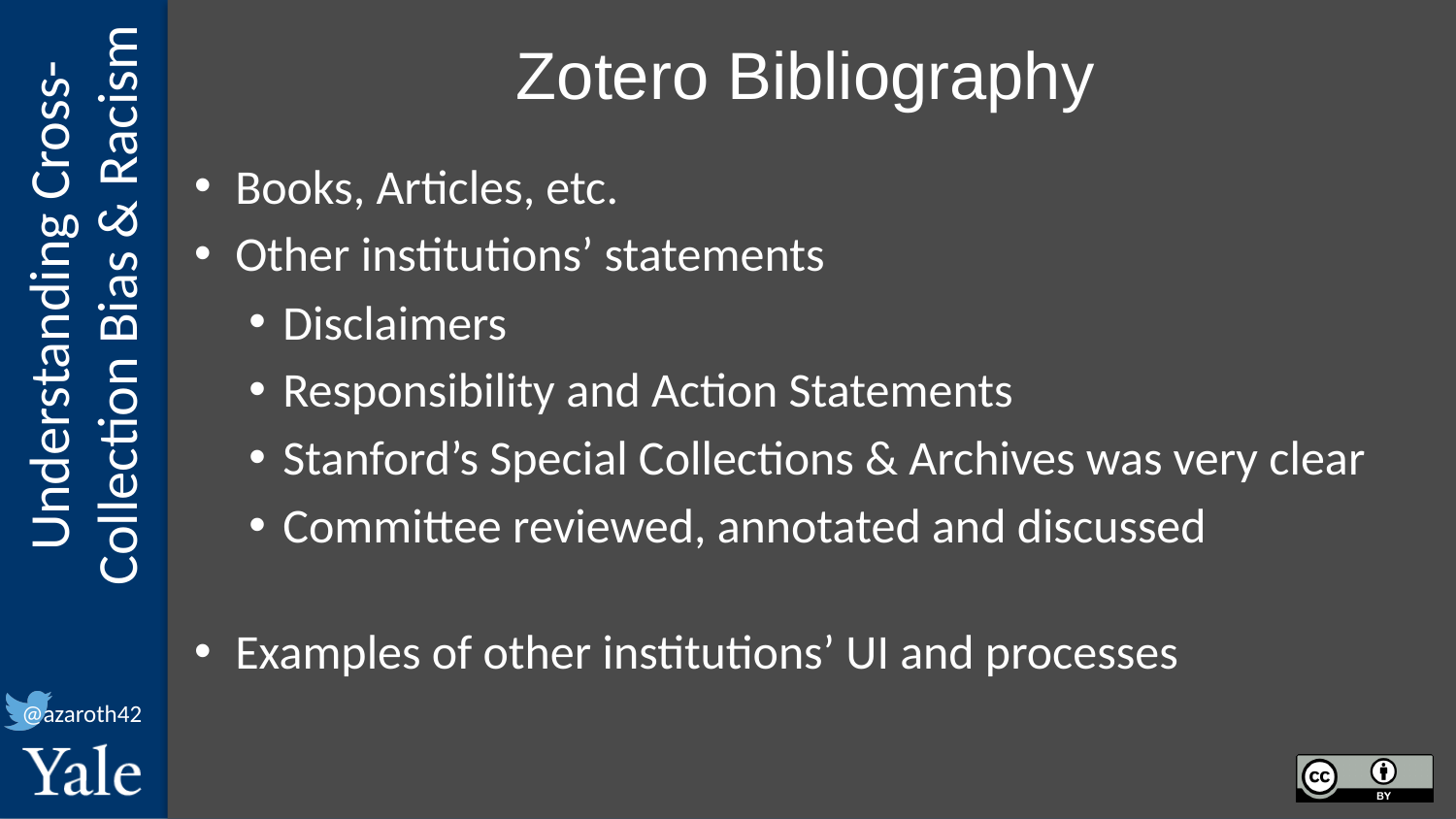

# Zotero Bibliography
Books, Articles, etc.
Other institutions’ statements
Disclaimers
Responsibility and Action Statements
Stanford’s Special Collections & Archives was very clear
Committee reviewed, annotated and discussed
Examples of other institutions’ UI and processes